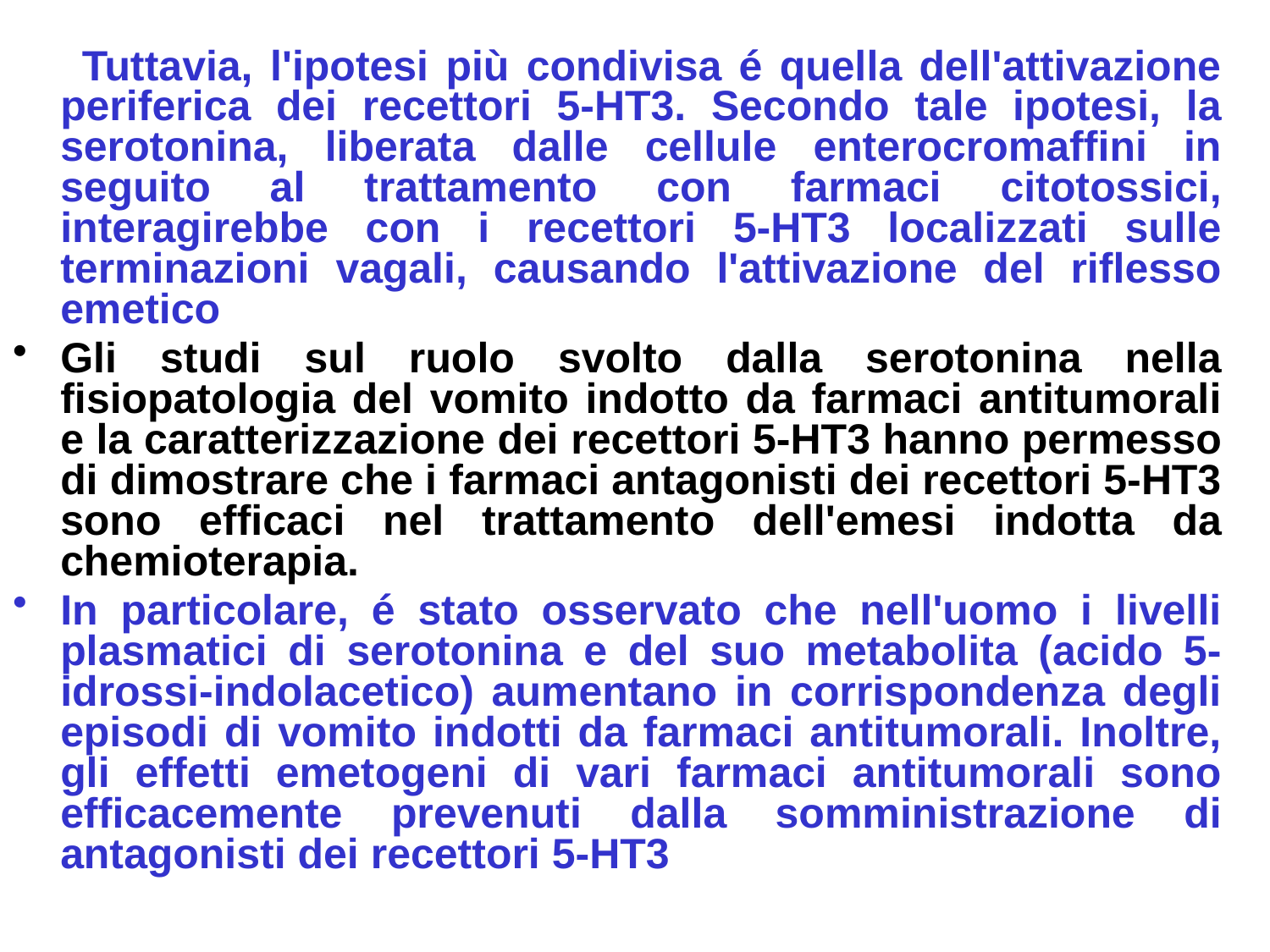

Tuttavia, l'ipotesi più condivisa é quella dell'attivazione periferica dei recettori 5-HT3. Secondo tale ipotesi, la serotonina, liberata dalle cellule enterocromaffini in seguito al trattamento con farmaci citotossici, interagirebbe con i recettori 5-HT3 localizzati sulle terminazioni vagali, causando l'attivazione del riflesso emetico
Gli studi sul ruolo svolto dalla serotonina nella fisiopatologia del vomito indotto da farmaci antitumorali e la caratterizzazione dei recettori 5-HT3 hanno permesso di dimostrare che i farmaci antagonisti dei recettori 5-HT3 sono efficaci nel trattamento dell'emesi indotta da chemioterapia.
In particolare, é stato osservato che nell'uomo i livelli plasmatici di serotonina e del suo metabolita (acido 5-idrossi-indolacetico) aumentano in corrispondenza degli episodi di vomito indotti da farmaci antitumorali. Inoltre, gli effetti emetogeni di vari farmaci antitumorali sono efficacemente prevenuti dalla somministrazione di antagonisti dei recettori 5-HT3